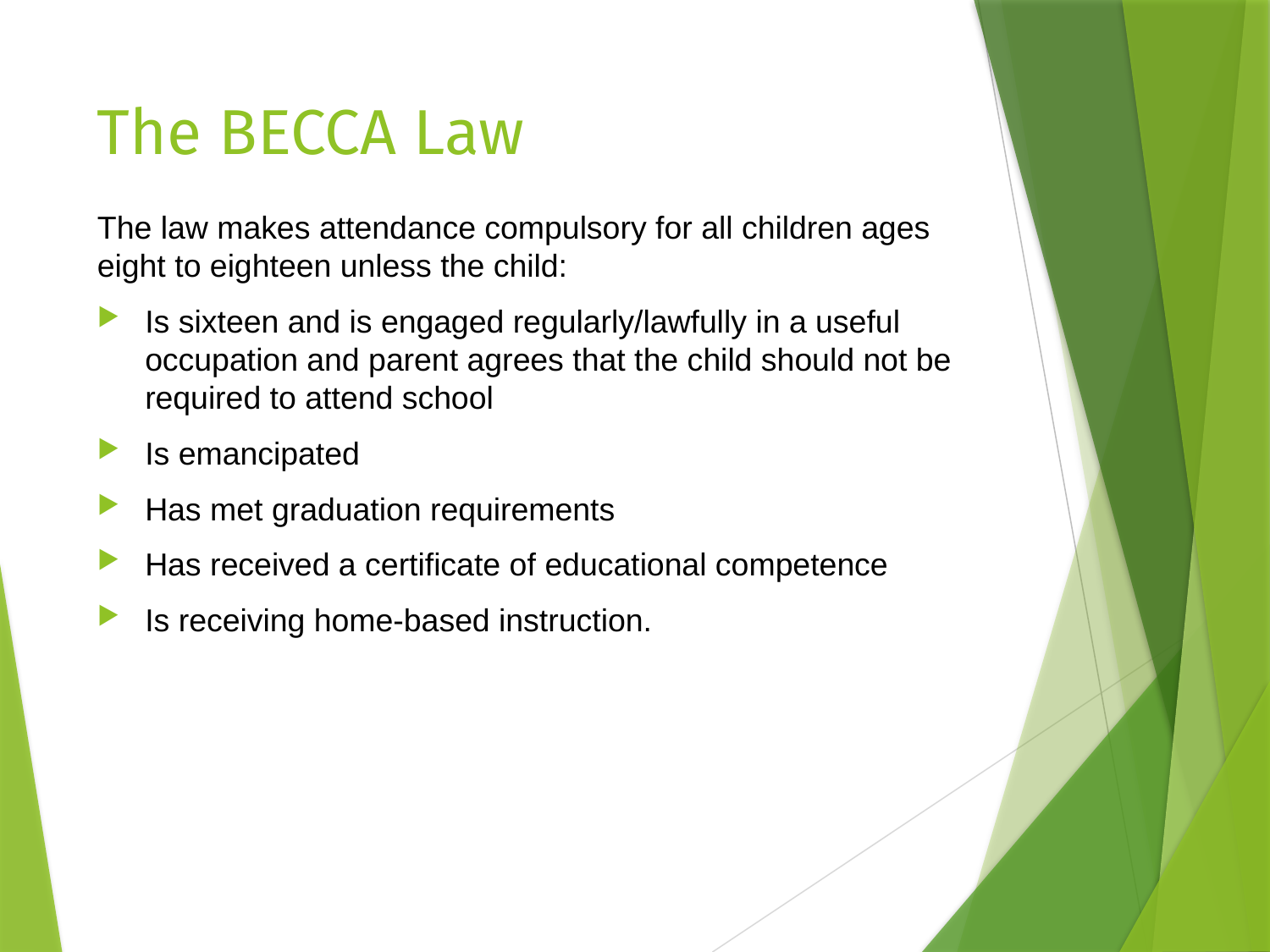

# The BECCA Law
The law makes attendance compulsory for all children ages eight to eighteen unless the child:
Is sixteen and is engaged regularly/lawfully in a useful occupation and parent agrees that the child should not be required to attend school
Is emancipated
Has met graduation requirements
Has received a certificate of educational competence
Is receiving home-based instruction.